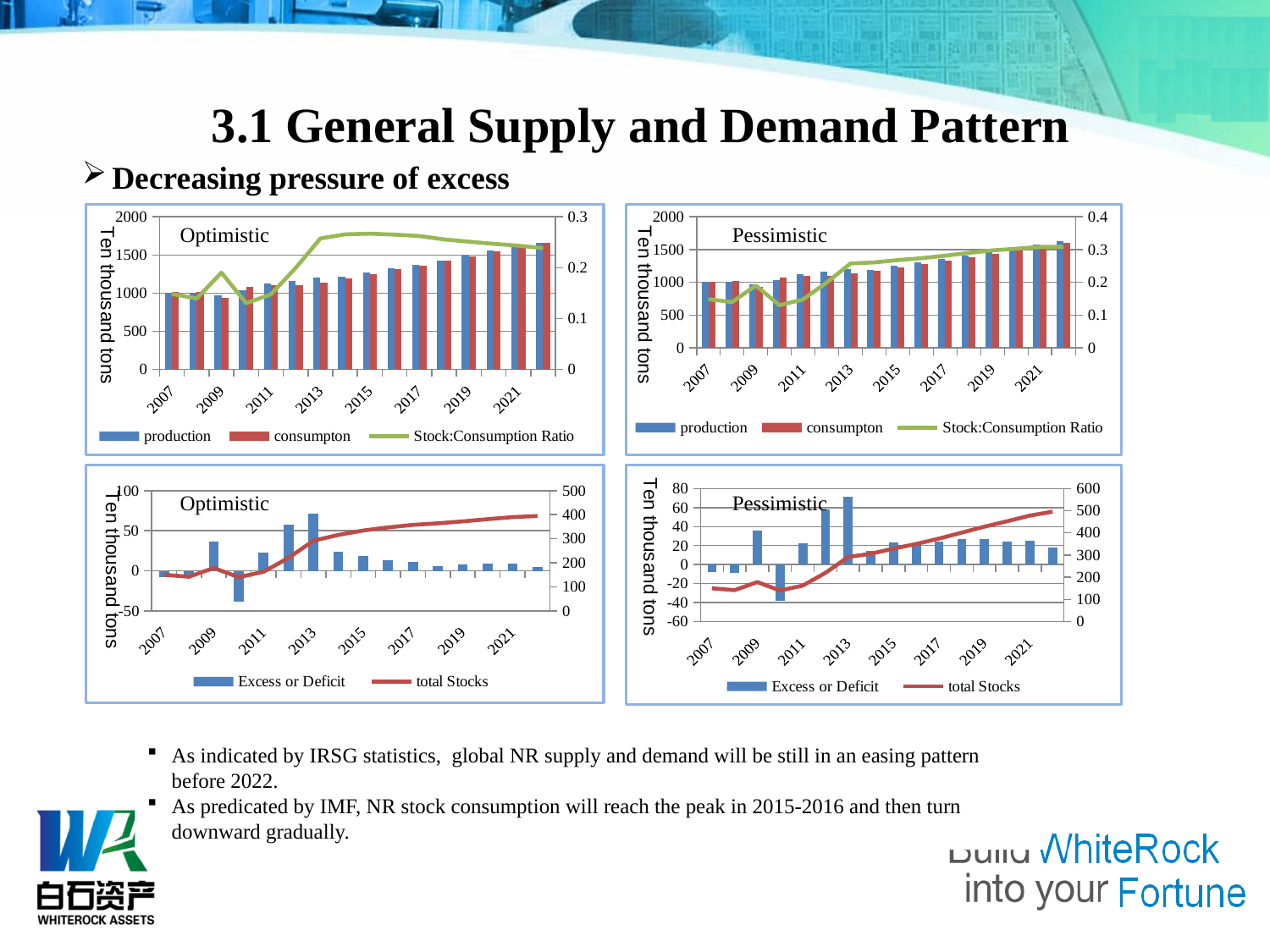

3.1 General Supply and Demand Pattern
Decreasing pressure of excess

### Chart

| Category | production | consumpton | Stock:Consumption Ratio |
|---|---|---|---|
| 2007 | 1005.7 | 1013.3 | 0.14832724760682942 |
| 2008 | 1009.8 | 1018.1 | 0.1394754935664478 |
| 2009 | 972.3 | 936.1 | 0.19036427732079905 |
| 2010 | 1039.3 | 1077.3 | 0.13014016522788452 |
| 2011 | 1123.0 | 1100.7 | 0.1476333242482057 |
| 2012 | 1160.3 | 1102.7 | 0.19960097941416519 |
| 2013 | 1203.6 | 1132.2 | 0.25746334569863977 |
| 2014 | 1189.3 | 1174.6 | 0.2606844883364556 |
| 2015 | 1253.4 | 1230.3 | 0.2676582947248646 |
| 2016 | 1302.4 | 1281.3 | 0.2734722547412786 |
| 2017 | 1355.2 | 1331.2 | 0.2812500000000002 |
| 2018 | 1411.6 | 1384.8 | 0.2897169266320048 |
| 2019 | 1466.9 | 1439.9 | 0.2973817626224055 |
| 2020 | 1520.0 | 1495.6 | 0.3026210216635468 |
| 2021 | 1577.3 | 1551.9 | 0.3080095366969523 |
| 2022 | 1624.7 | 1607.0 | 0.30846297448662174 |

### Chart

| Category | production | consumpton | Stock:Consumption Ratio |
|---|---|---|---|
| 2007 | 1005.7 | 1013.3 | 0.14832724760682942 |
| 2008 | 1009.8 | 1018.1 | 0.1394754935664478 |
| 2009 | 972.3 | 936.1 | 0.19036427732079905 |
| 2010 | 1039.3 | 1077.3 | 0.13014016522788452 |
| 2011 | 1123.0 | 1100.7 | 0.1476333242482057 |
| 2012 | 1160.3 | 1102.7 | 0.19960097941416519 |
| 2013 | 1203.6 | 1132.2 | 0.25746334569863977 |
| 2014 | 1213.0 | 1188.8 | 0.2655619111709288 |
| 2015 | 1269.9 | 1251.6 | 0.26685842122083825 |
| 2016 | 1322.3 | 1309.3 | 0.2650271137248919 |
| 2017 | 1375.1 | 1364.4 | 0.2621665200820874 |
| 2018 | 1431.2 | 1424.8 | 0.255544637843908 |
| 2019 | 1490.6 | 1482.4 | 0.2511467889908258 |
| 2020 | 1553.9 | 1544.8 | 0.24689280165717278 |
| 2021 | 1611.7 | 1603.1 | 0.24327864762023596 |
| 2022 | 1659.2 | 1654.6 | 0.23848664329747427 |
Optimistic
Pessimistic

### Chart

| Category | Excess or Deficit | total Stocks |
|---|---|---|
| 2007 | -7.599999999999909 | 150.3 |
| 2008 | -8.30000000000007 | 142.0 |
| 2009 | 36.20000000000001 | 178.2 |
| 2010 | -38.0 | 140.2 |
| 2011 | 22.299999999999926 | 162.5 |
| 2012 | 57.59999999999997 | 220.1 |
| 2013 | 71.39999999999986 | 291.5 |
| 2014 | 14.700000000000045 | 306.20000000000005 |
| 2015 | 23.100000000000136 | 329.3000000000002 |
| 2016 | 21.100000000000136 | 350.40000000000026 |
| 2017 | 24.0 | 374.40000000000026 |
| 2018 | 26.799999999999926 | 401.2000000000003 |
| 2019 | 27.0 | 428.2000000000003 |
| 2020 | 24.400000000000087 | 452.60000000000036 |
| 2021 | 25.399999999999864 | 478.0000000000003 |
| 2022 | 17.700000000000042 | 495.7000000000003 |

### Chart

| Category | Excess or Deficit | total Stocks |
|---|---|---|
| 2007 | -7.6 | 150.3 |
| 2008 | -8.3 | 142.0 |
| 2009 | 36.2 | 178.2 |
| 2010 | -38.0 | 140.2 |
| 2011 | 22.2 | 162.5 |
| 2012 | 57.6 | 220.1 |
| 2013 | 71.4 | 291.5 |
| 2014 | 24.200000000000042 | 315.70000000000005 |
| 2015 | 18.300000000000185 | 334.0000000000003 |
| 2016 | 13.0 | 347.0000000000003 |
| 2017 | 10.69999999999982 | 357.70000000000005 |
| 2018 | 6.400000000000091 | 364.1000000000003 |
| 2019 | 8.199999999999822 | 372.29999999999944 |
| 2020 | 9.100000000000133 | 381.4000000000001 |
| 2021 | 8.600000000000133 | 390.0000000000003 |
| 2022 | 4.600000000000136 | 394.60000000000036 |
Pessimistic
Optimistic
As indicated by IRSG statistics,  global NR supply and demand will be still in an easing pattern before 2022.
As predicated by IMF, NR stock consumption will reach the peak in 2015-2016 and then turn downward gradually.